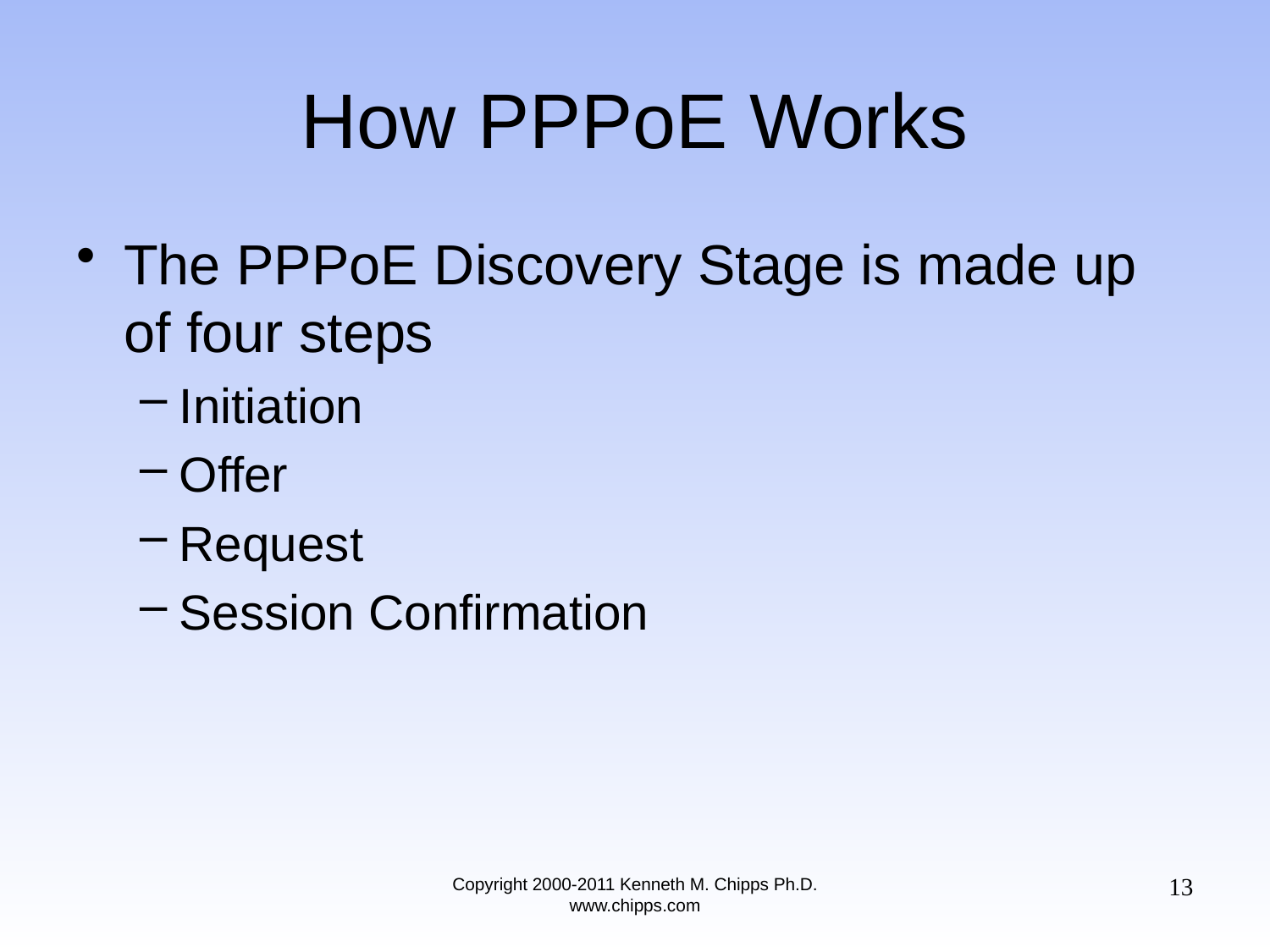

# How PPPoE Works
The PPPoE Discovery Stage is made up of four steps
Initiation
Offer
Request
Session Confirmation
13
Copyright 2000-2011 Kenneth M. Chipps Ph.D. www.chipps.com